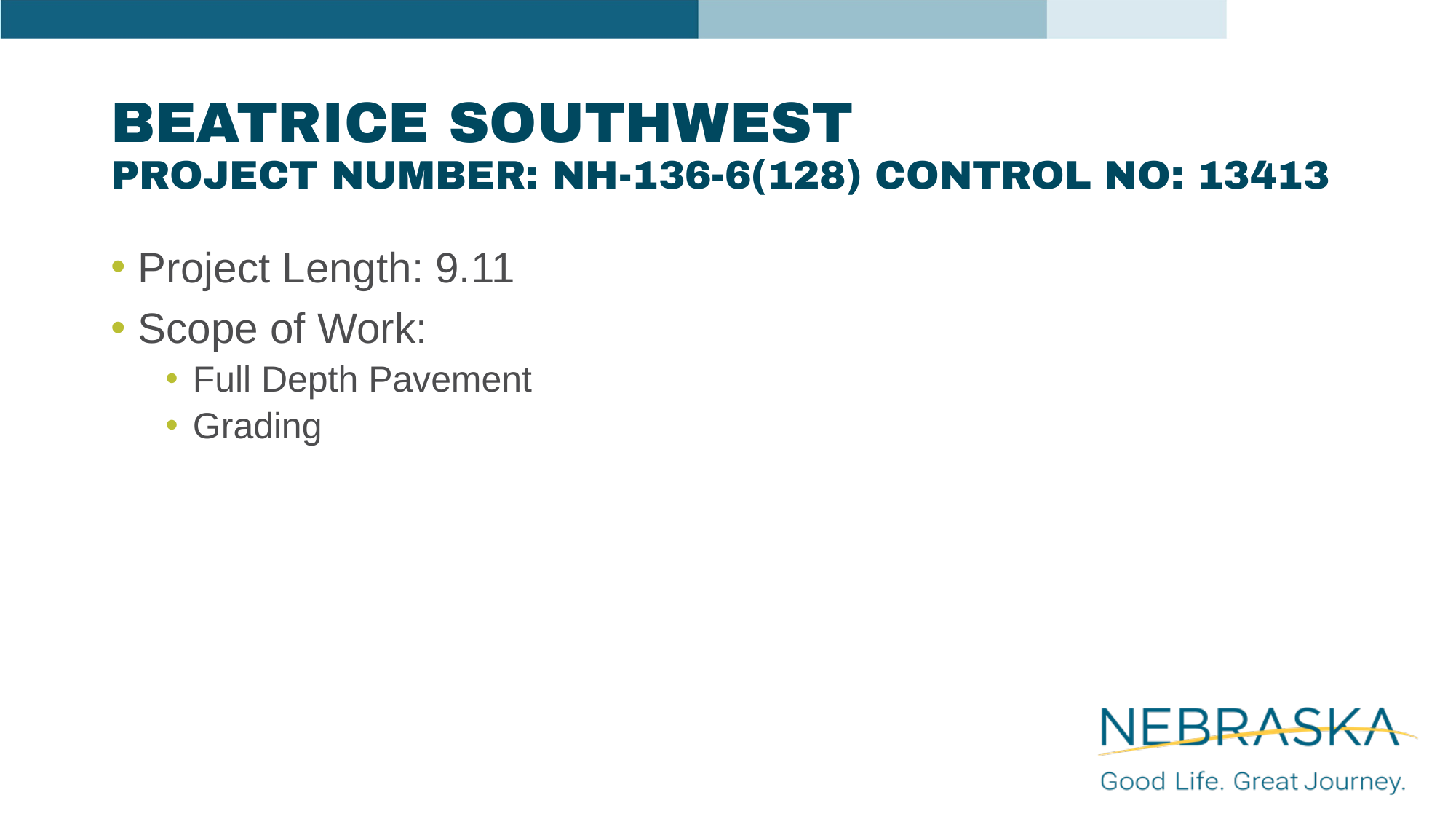

# Beatrice Southwest Project Number: NH-136-6(128) Control No: 13413
Project Length: 9.11
Scope of Work:
Full Depth Pavement
Grading